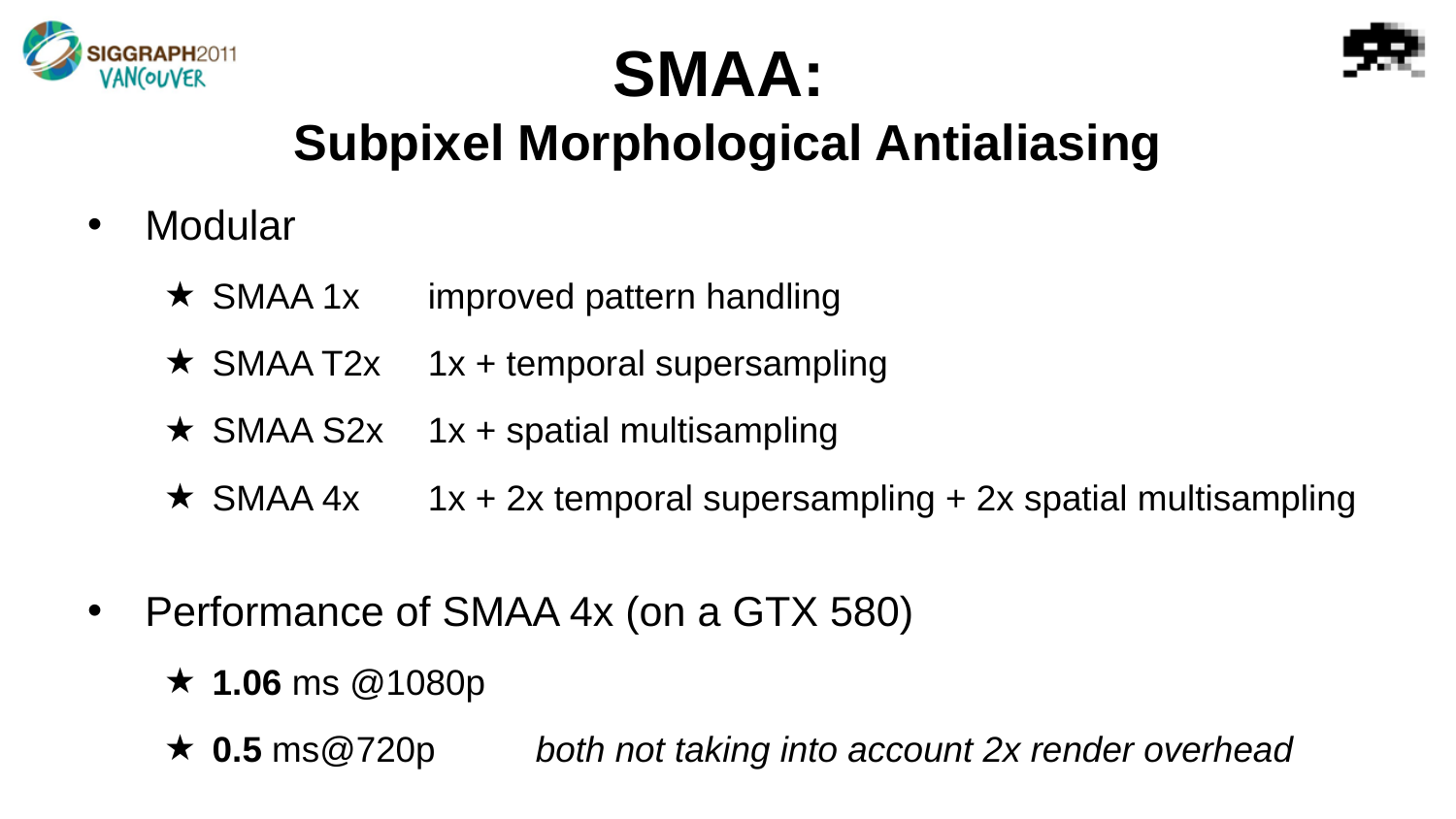

# SMAA: Subpixel Morphological Antialiasing
Modular
SMAA 1x		improved pattern handling
SMAA T2x		1x + temporal supersampling
SMAA S2x		1x + spatial multisampling
SMAA 4x		1x + 2x temporal supersampling + 2x spatial multisampling

Performance of SMAA 4x (on a GTX 580)
1.06 ms @1080p
0.5 ms@720p		both not taking into account 2x render overhead